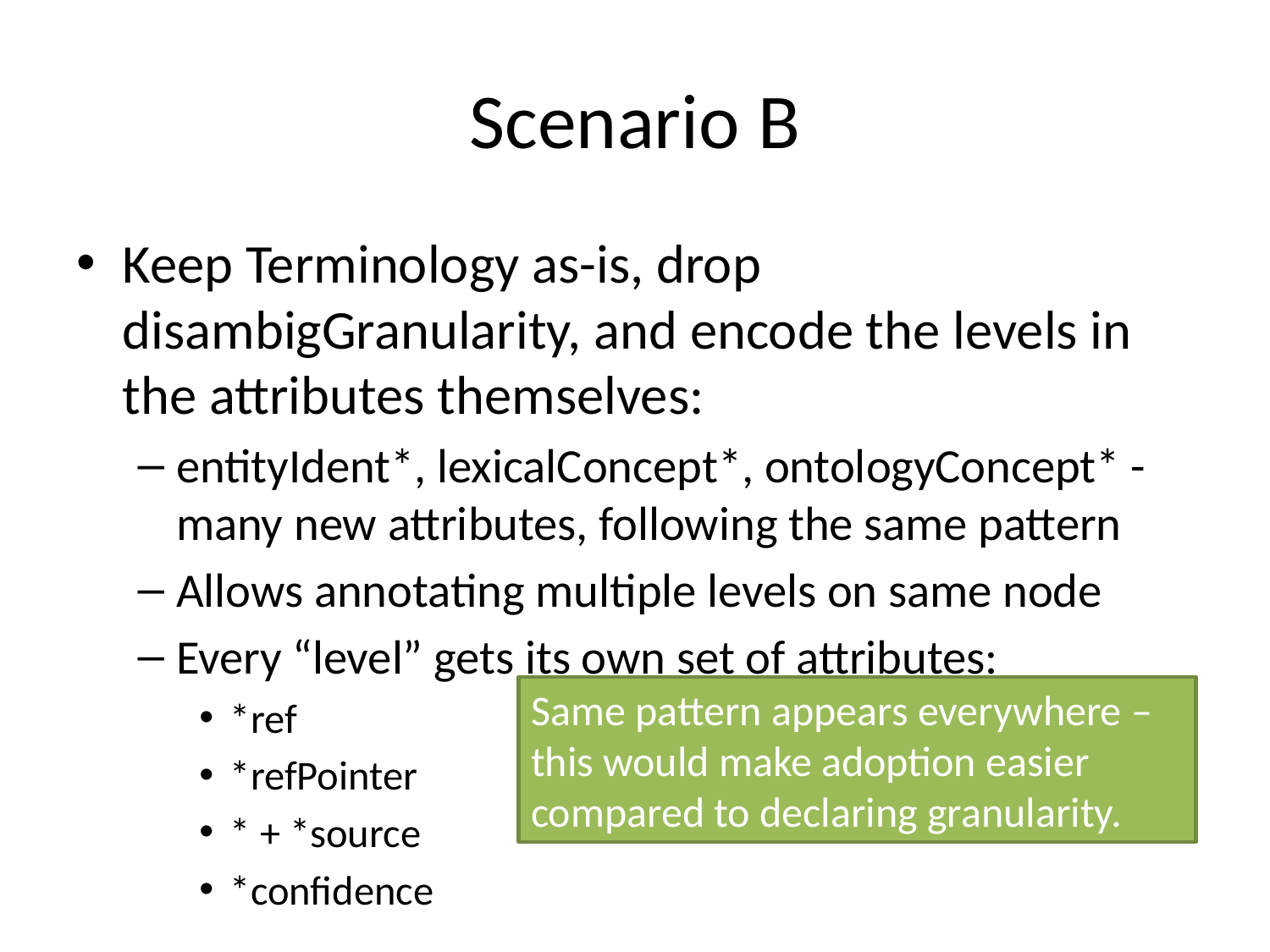

# Scenario B
Keep Terminology as-is, drop disambigGranularity, and encode the levels in the attributes themselves:
entityIdent*, lexicalConcept*, ontologyConcept* - many new attributes, following the same pattern
Allows annotating multiple levels on same node
Every “level” gets its own set of attributes:
*ref
*refPointer
* + *source
*confidence

Same pattern appears everywhere – this would make adoption easier compared to declaring granularity.